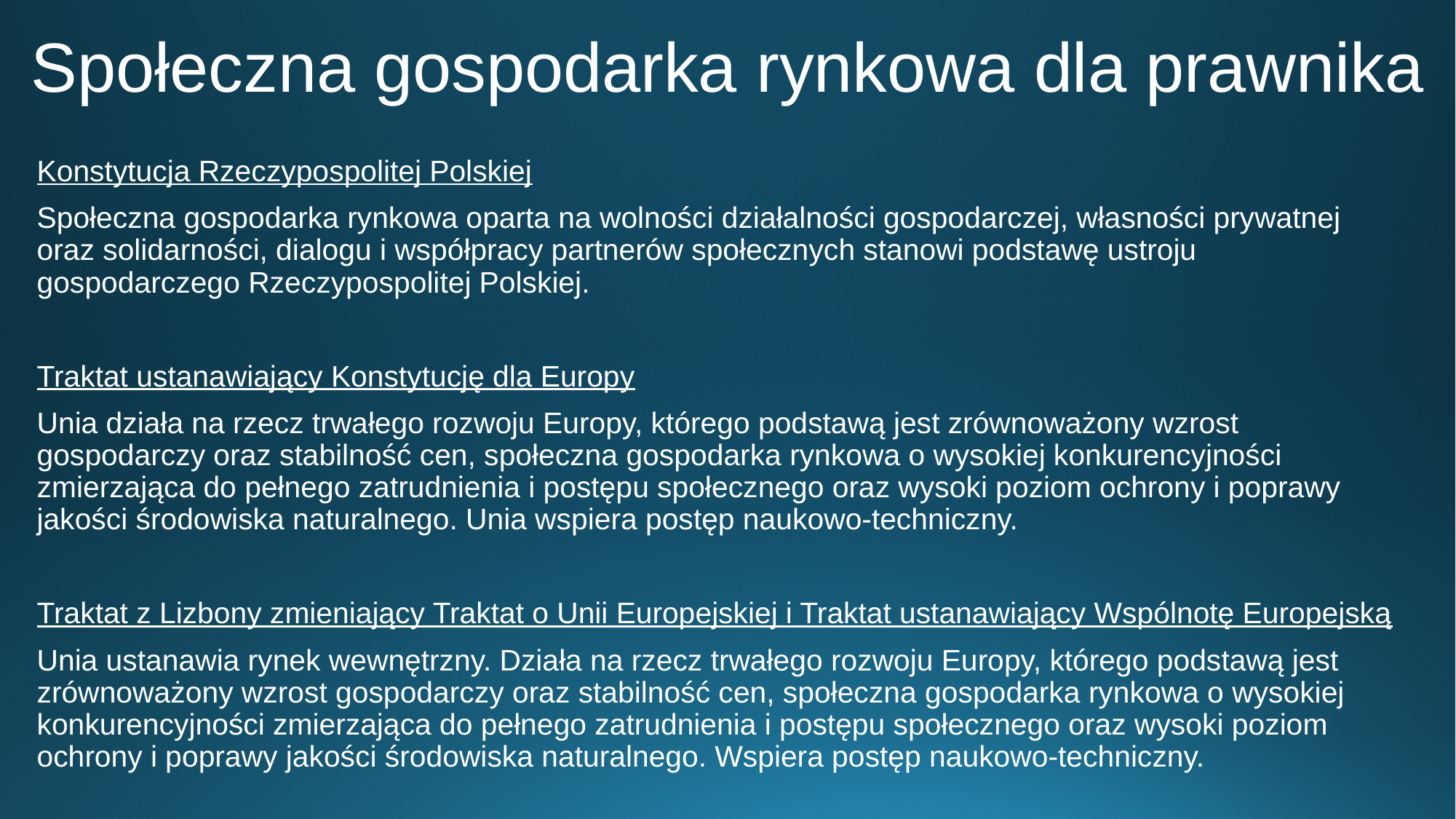

# Społeczna gospodarka rynkowa dla prawnika
Konstytucja Rzeczypospolitej Polskiej
Społeczna gospodarka rynkowa oparta na wolności działalności gospodarczej, własności prywatnej oraz solidarności, dialogu i współpracy partnerów społecznych stanowi podstawę ustroju gospodarczego Rzeczypospolitej Polskiej.

Traktat ustanawiający Konstytucję dla Europy
Unia działa na rzecz trwałego rozwoju Europy, którego podstawą jest zrównoważony wzrost gospodarczy oraz stabilność cen, społeczna gospodarka rynkowa o wysokiej konkurencyjności zmierzająca do pełnego zatrudnienia i postępu społecznego oraz wysoki poziom ochrony i poprawy jakości środowiska naturalnego. Unia wspiera postęp naukowo-techniczny.

Traktat z Lizbony zmieniający Traktat o Unii Europejskiej i Traktat ustanawiający Wspólnotę Europejską
Unia ustanawia rynek wewnętrzny. Działa na rzecz trwałego rozwoju Europy, którego podstawą jest zrównoważony wzrost gospodarczy oraz stabilność cen, społeczna gospodarka rynkowa o wysokiej konkurencyjności zmierzająca do pełnego zatrudnienia i postępu społecznego oraz wysoki poziom ochrony i poprawy jakości środowiska naturalnego. Wspiera postęp naukowo-techniczny.